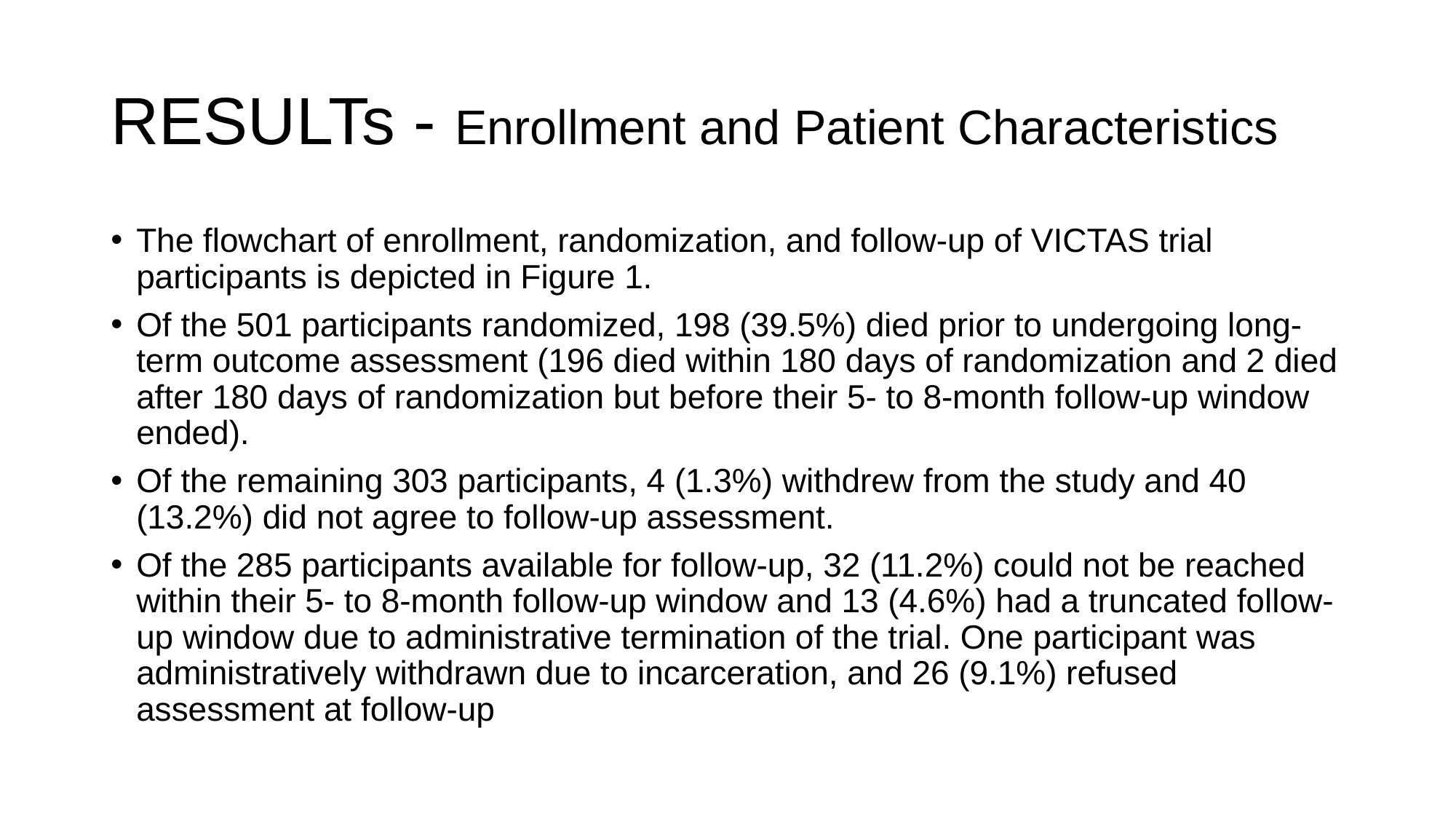

# RESULTs - Enrollment and Patient Characteristics
The flowchart of enrollment, randomization, and follow-up of VICTAS trial participants is depicted in Figure 1.
Of the 501 participants randomized, 198 (39.5%) died prior to undergoing long-term outcome assessment (196 died within 180 days of randomization and 2 died after 180 days of randomization but before their 5- to 8-month follow-up window ended).
Of the remaining 303 participants, 4 (1.3%) withdrew from the study and 40 (13.2%) did not agree to follow-up assessment.
Of the 285 participants available for follow-up, 32 (11.2%) could not be reached within their 5- to 8-month follow-up window and 13 (4.6%) had a truncated follow-up window due to administrative termination of the trial. One participant was administratively withdrawn due to incarceration, and 26 (9.1%) refused assessment at follow-up